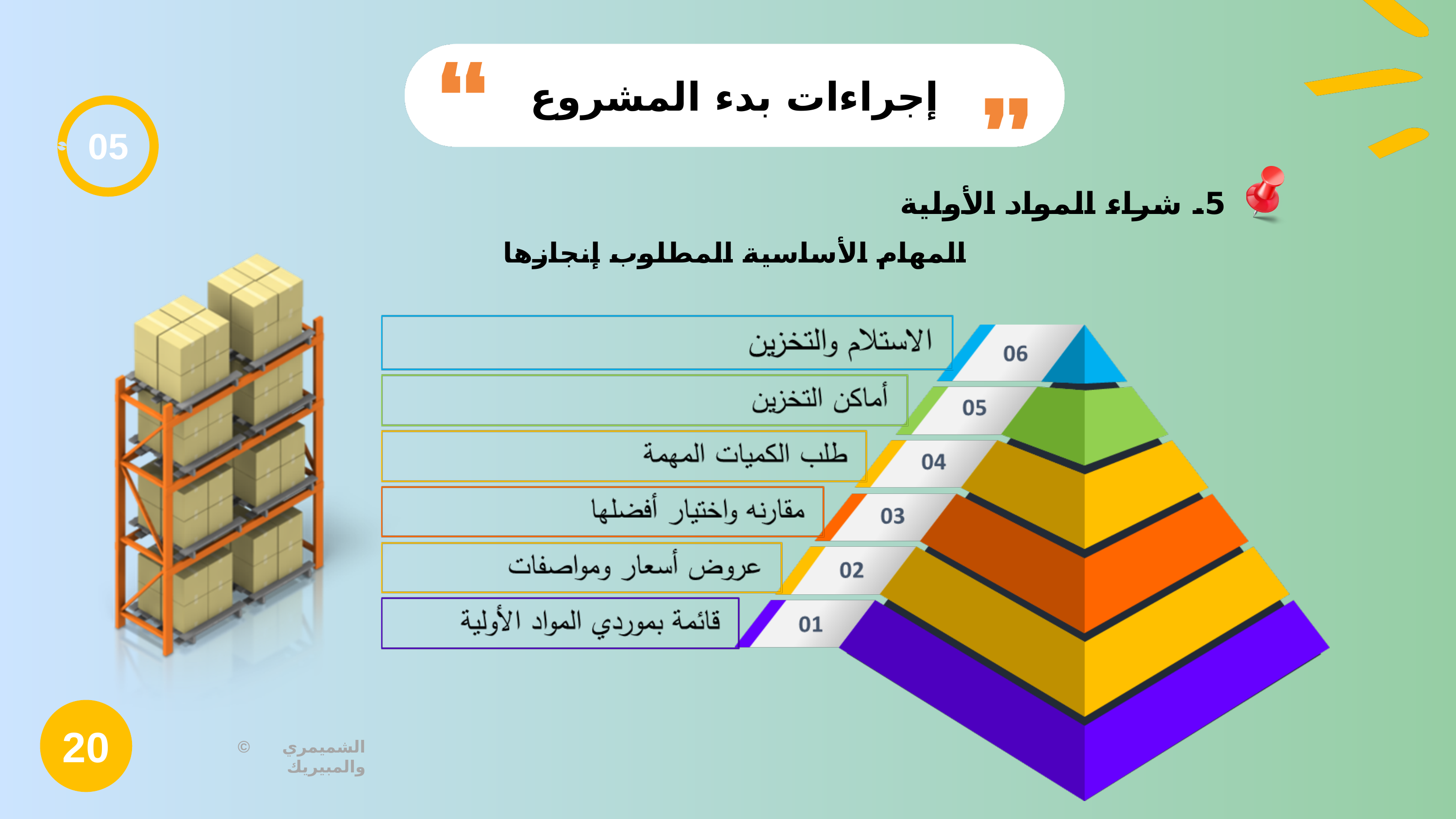

إجراءات بدء المشروع

05

5. شراء المواد الأولية
المهام الأساسية المطلوب إنجازها

20
©       الشميمري والمبيريك